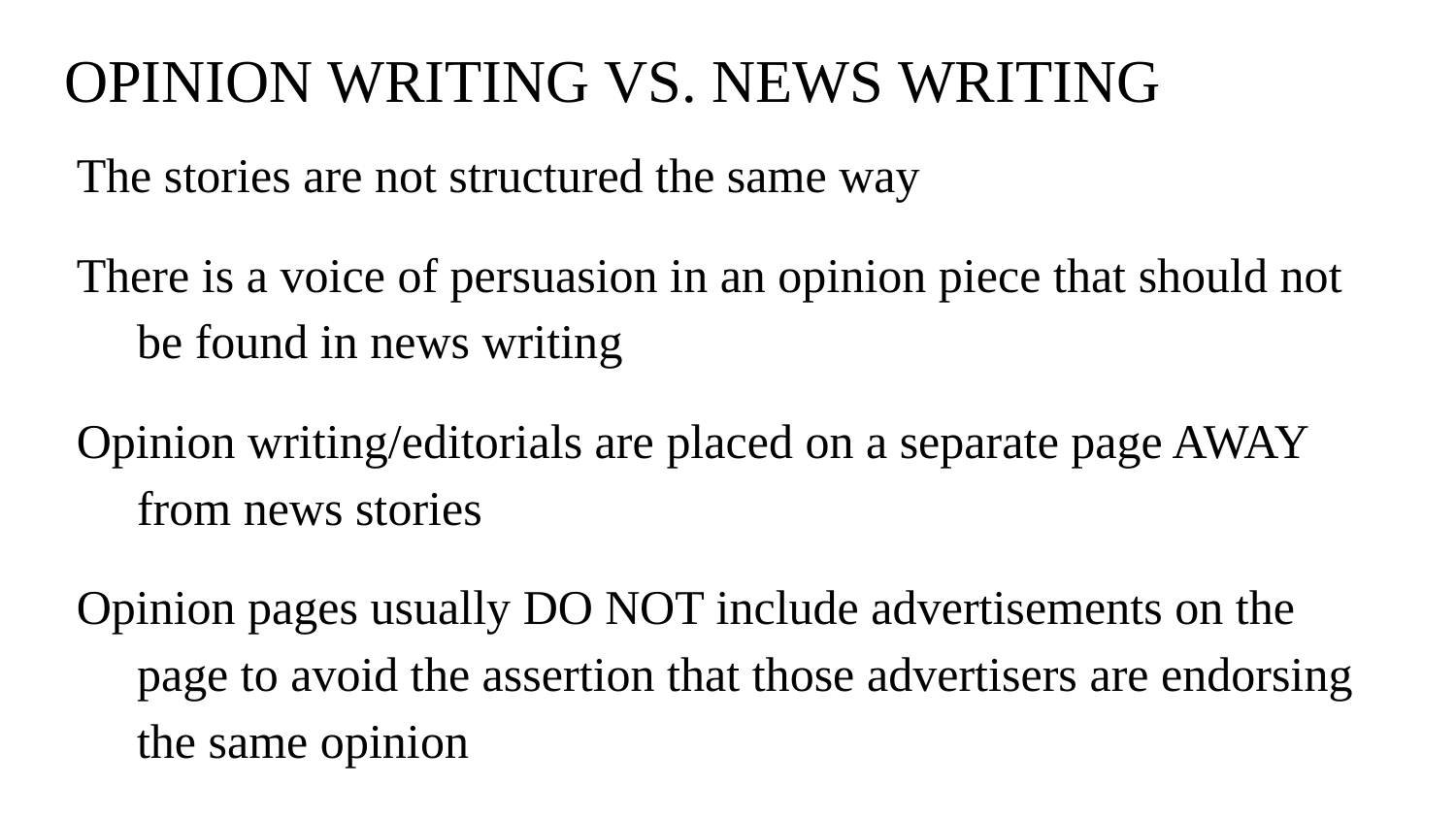

# OPINION WRITING VS. NEWS WRITING
The stories are not structured the same way
There is a voice of persuasion in an opinion piece that should not be found in news writing
Opinion writing/editorials are placed on a separate page AWAY from news stories
Opinion pages usually DO NOT include advertisements on the page to avoid the assertion that those advertisers are endorsing the same opinion